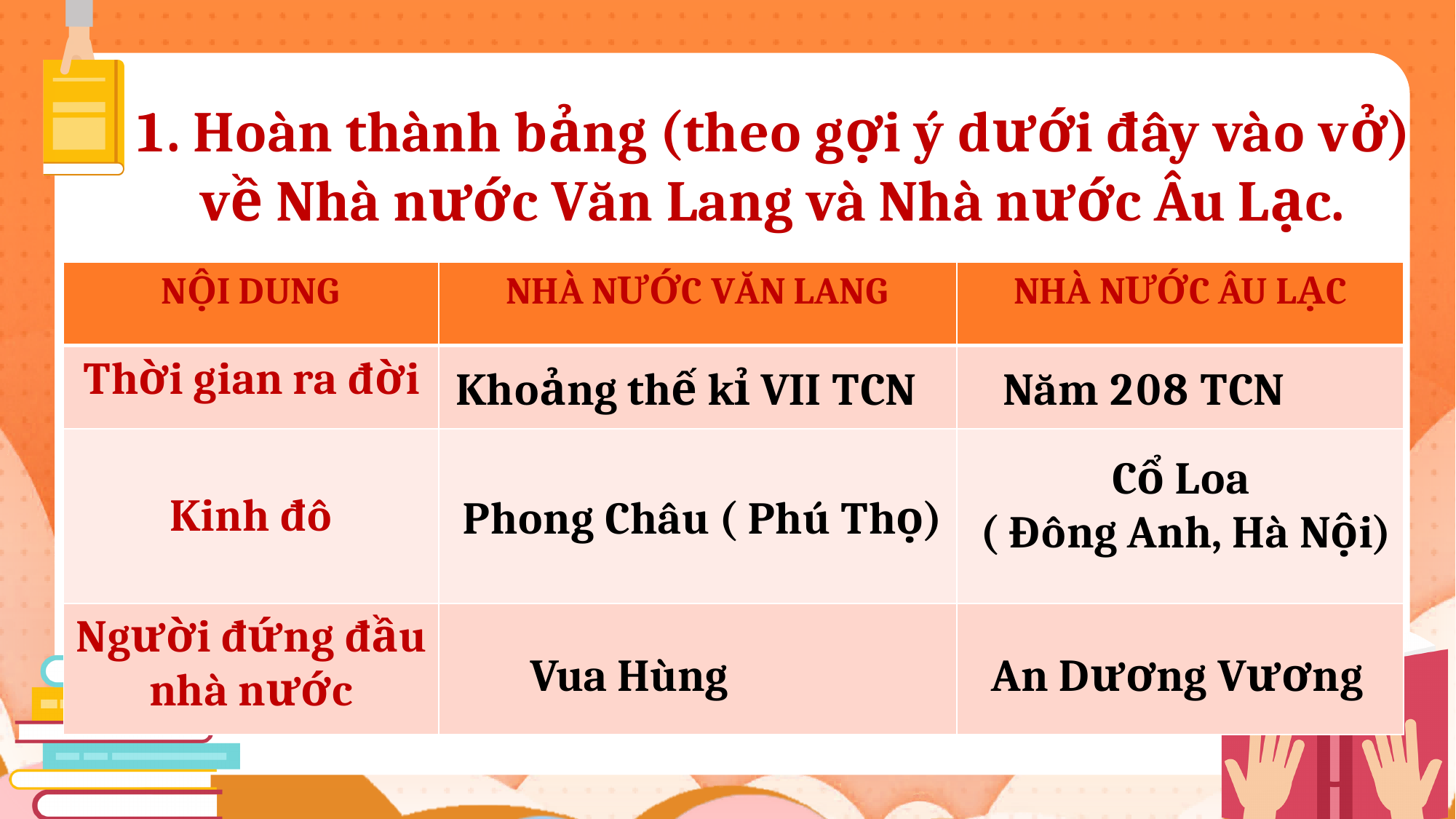

1. Hoàn thành bảng (theo gợi ý dưới đây vào vở) về Nhà nước Văn Lang và Nhà nước Âu Lạc.
| NỘI DUNG | NHÀ NƯỚC VĂN LANG | NHÀ NƯỚC ÂU LẠC |
| --- | --- | --- |
| Thời gian ra đời |  |  |
| Kinh đô |  |  |
| Người đứng đầu nhà nước |  |  |
Khoảng thế kỉ VII TCN
Năm 208 TCN
Cổ Loa
( Đông Anh, Hà Nội)
Phong Châu ( Phú Thọ)
Vua Hùng
An Dương Vương